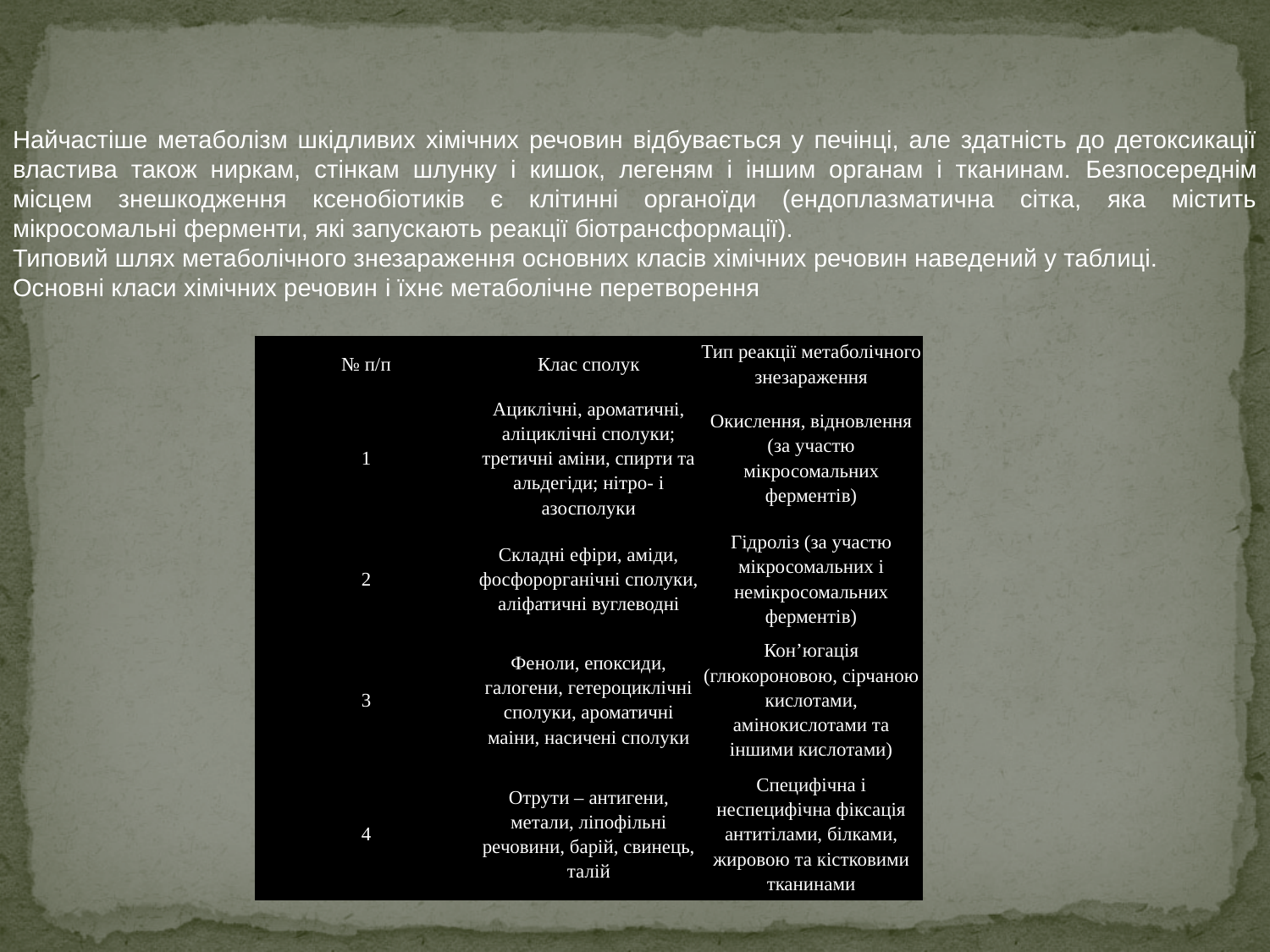

Найчастіше метаболізм шкідливих хімічних речовин відбувається у печінці, але здатність до детоксикації властива також ниркам, стінкам шлунку і кишок, легеням і іншим органам і тканинам. Безпосереднім місцем знешкодження ксенобіотиків є клітинні органоїди (ендоплазматична сітка, яка містить мікросомальні ферменти, які запускають реакції біотрансформації).
Типовий шлях метаболічного знезараження основних класів хімічних речовин наведений у таблиці.
Основні класи хімічних речовин і їхнє метаболічне перетворення

| № п/п | Клас сполук | Тип реакції метаболічного знезараження |
| --- | --- | --- |
| 1 | Ациклічні, ароматичні, аліциклічні сполуки; третичні аміни, спирти та альдегіди; нітро- і азосполуки | Окислення, відновлення (за участю мікросомальних ферментів) |
| 2 | Складні ефіри, аміди, фосфорорганічні сполуки, аліфатичні вуглеводні | Гідроліз (за участю мікросомальних і немікросомальних ферментів) |
| 3 | Феноли, епоксиди, галогени, гетероциклічні сполуки, ароматичні маіни, насичені сполуки | Кон’югація (глюкороновою, сірчаною кислотами, амінокислотами та іншими кислотами) |
| 4 | Отрути – антигени, метали, ліпофільні речовини, барій, свинець, талій | Специфічна і неспецифічна фіксація антитілами, білками, жировою та кістковими тканинами |